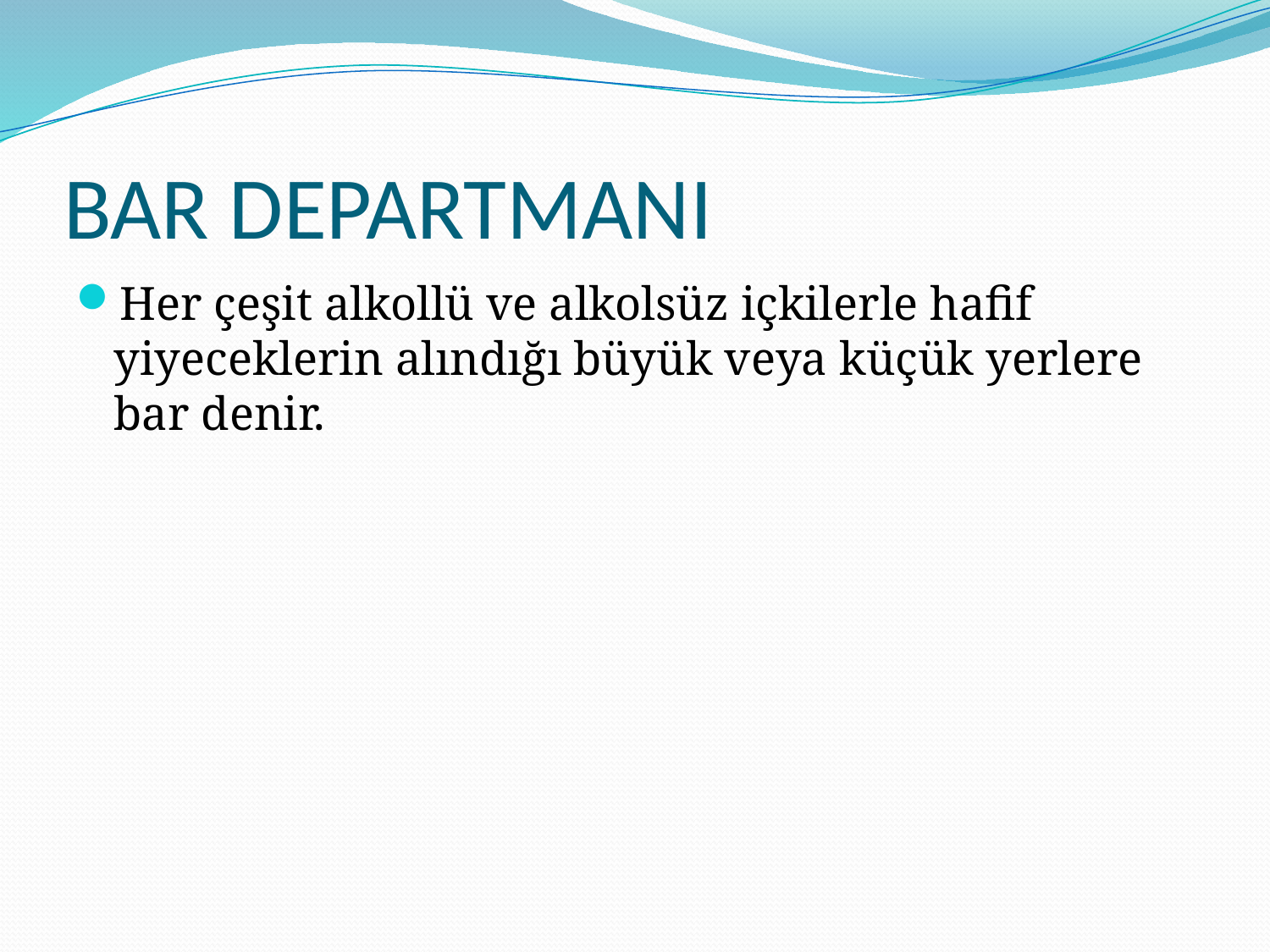

# BAR DEPARTMANI
Her çeşit alkollü ve alkolsüz içkilerle hafif yiyeceklerin alındığı büyük veya küçük yerlere bar denir.